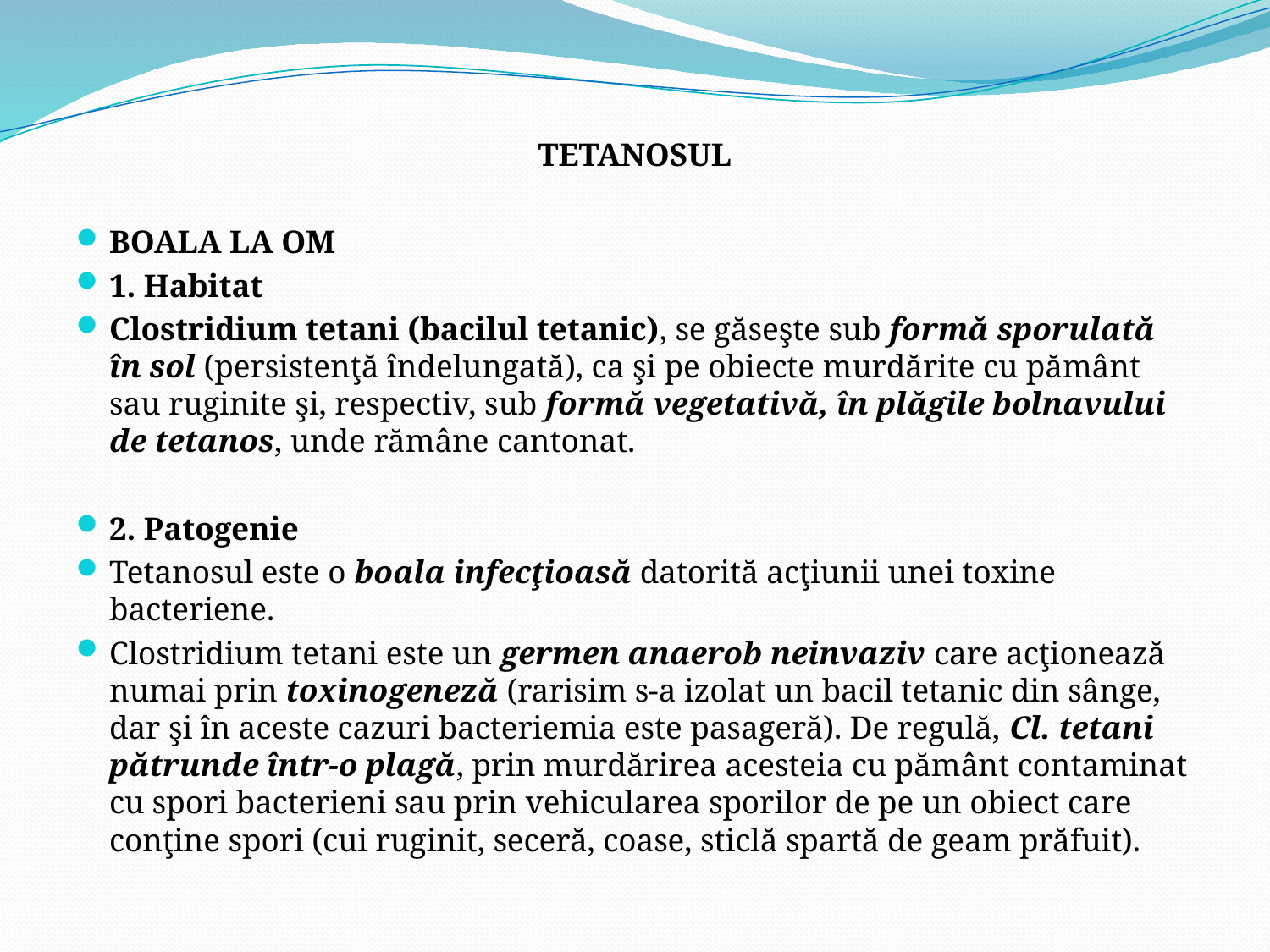

TETANOSUL

BOALA LA OM
1. Habitat
Clostridium tetani (bacilul tetanic), se găseşte sub formă sporulată în sol (persistenţă îndelungată), ca şi pe obiecte murdărite cu pământ sau ruginite şi, respectiv, sub formă vegetativă, în plăgile bolnavului de tetanos, unde rămâne cantonat.

2. Patogenie
Tetanosul este o boala infecţioasă datorită acţiunii unei toxine bacteriene.
Clostridium tetani este un germen anaerob neinvaziv care acţionează numai prin toxinogeneză (rarisim s-a izolat un bacil tetanic din sânge, dar şi în aceste cazuri bacteriemia este pasageră). De regulă, Cl. tetani pătrunde într-o plagă, prin murdărirea acesteia cu pământ contaminat cu spori bacterieni sau prin vehicularea sporilor de pe un obiect care conţine spori (cui ruginit, seceră, coase, sticlă spartă de geam prăfuit).